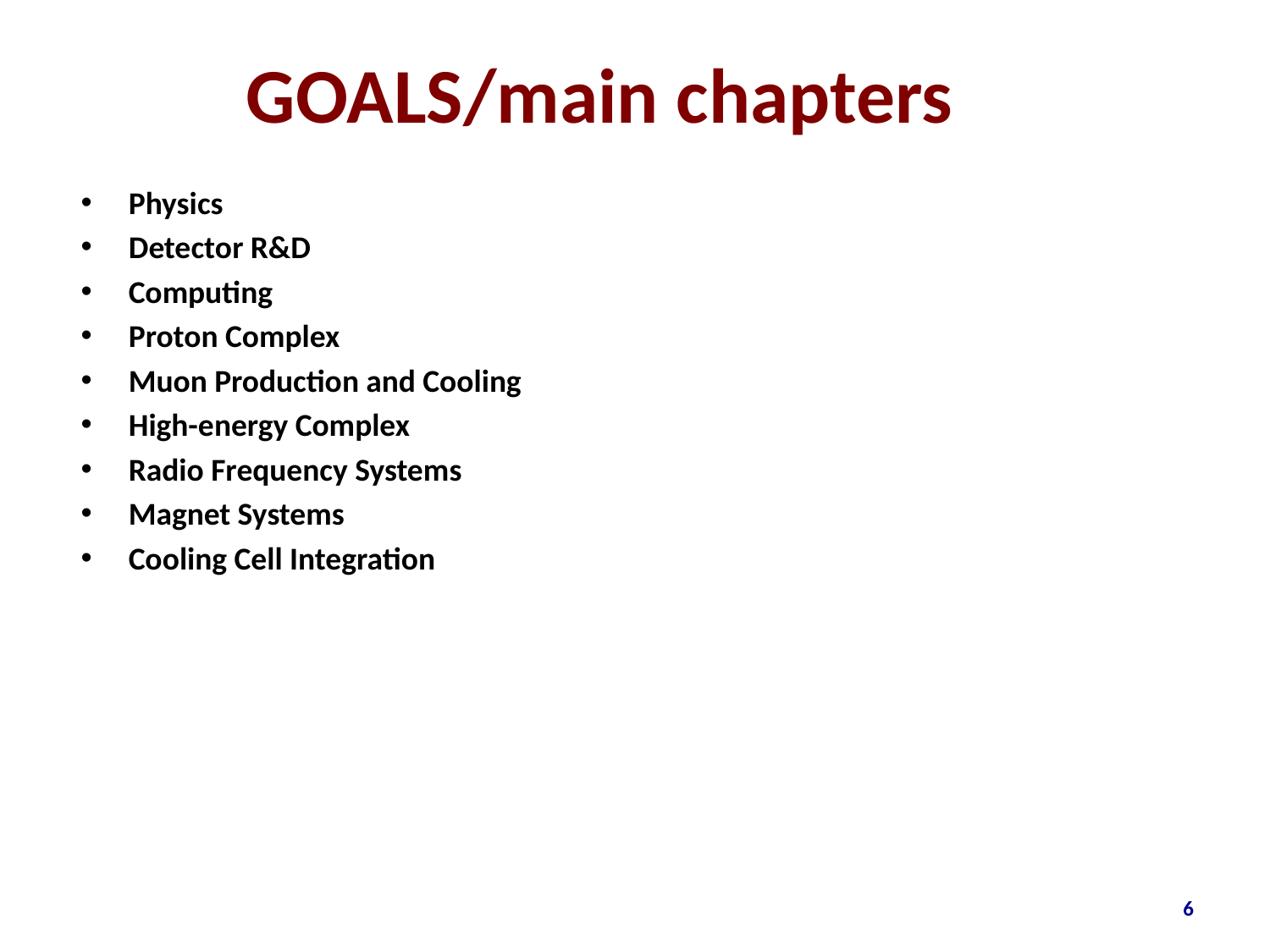

# GOALS/main chapters
Physics
Detector R&D
Computing
Proton Complex
Muon Production and Cooling
High-energy Complex
Radio Frequency Systems
Magnet Systems
Cooling Cell Integration
6